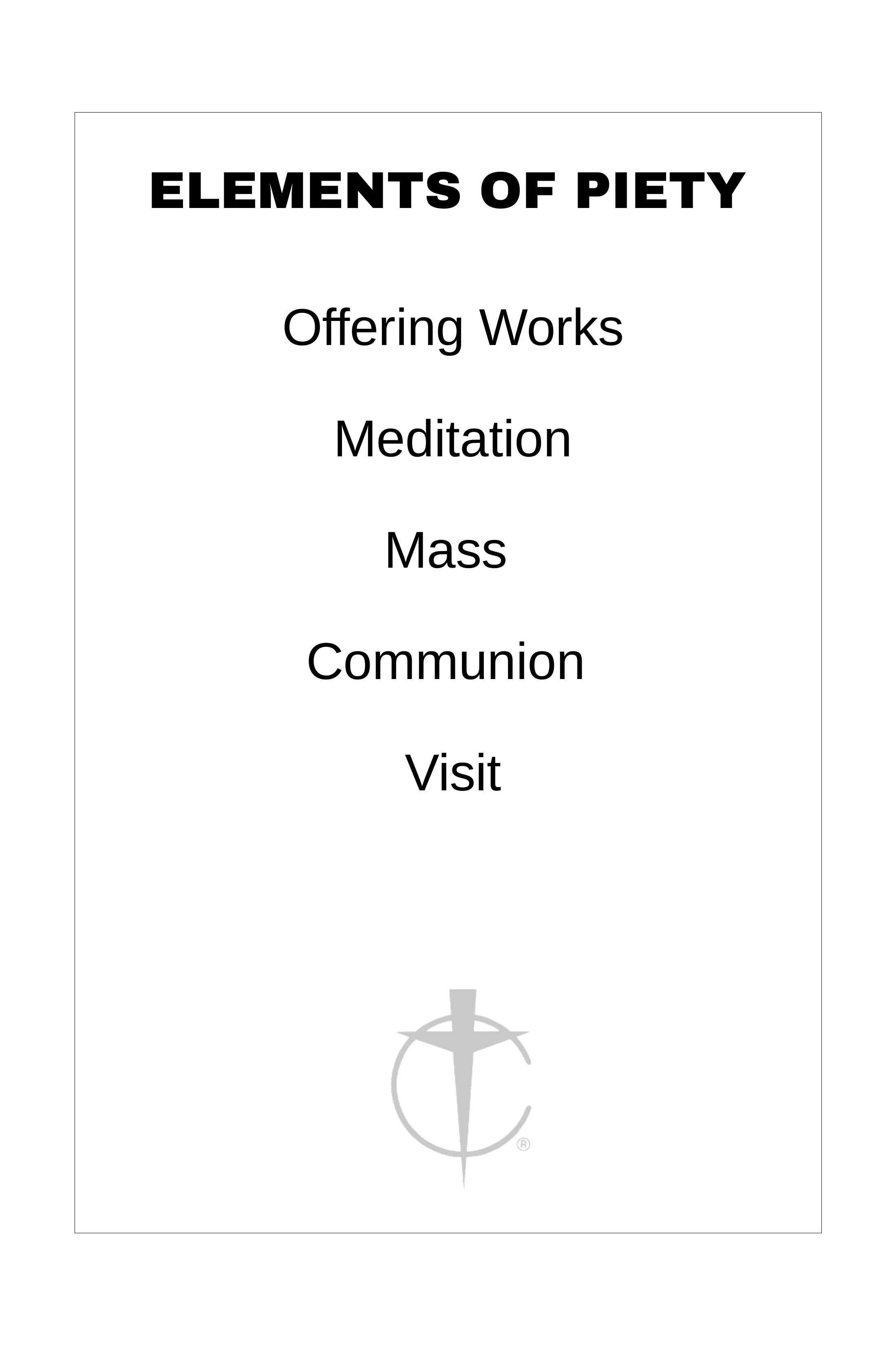

ELEMENTS OF PIETY
Offering Works  Meditation  Mass  Communion  Visit